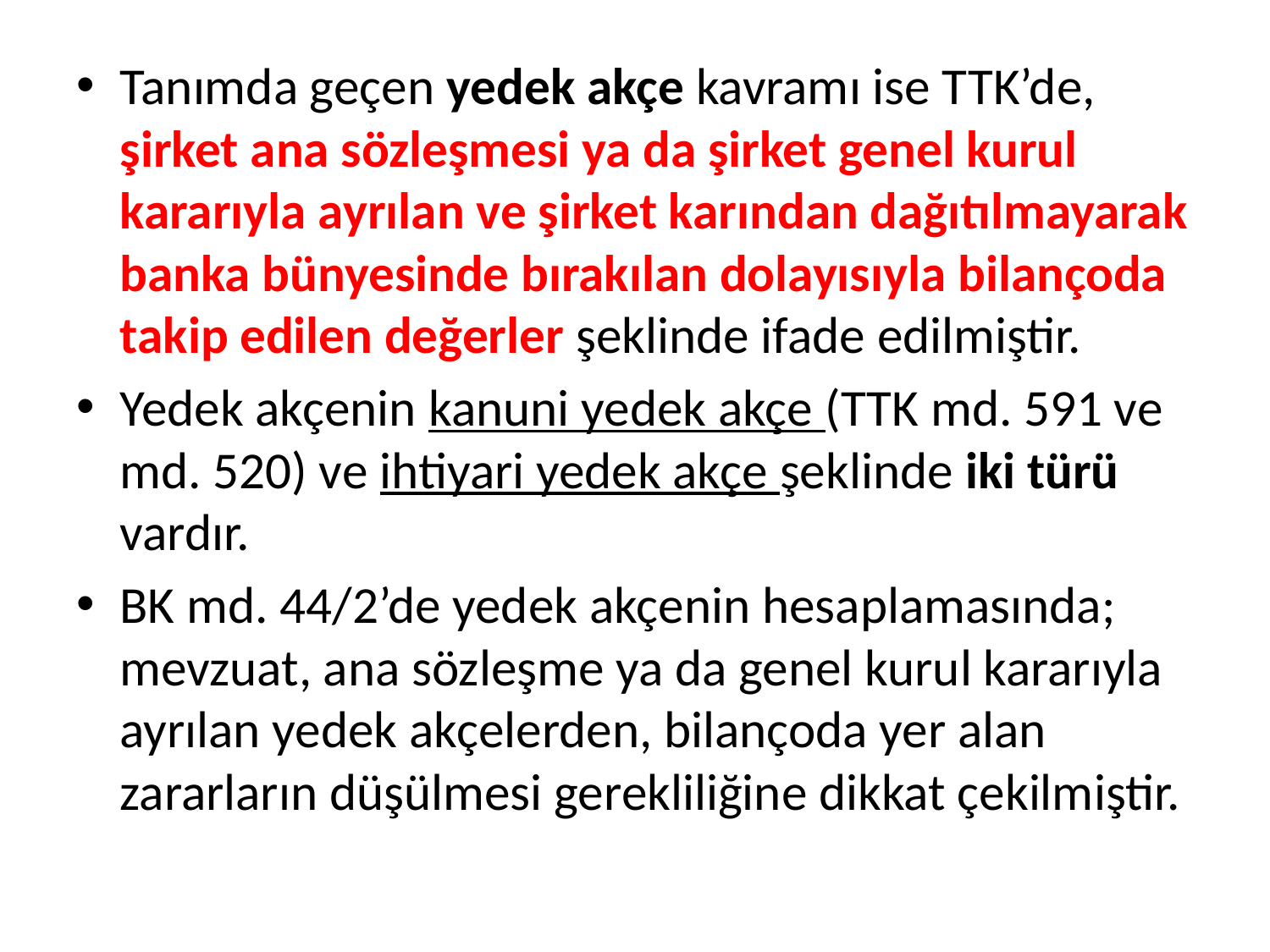

Tanımda geçen yedek akçe kavramı ise TTK’de, şirket ana sözleşmesi ya da şirket genel kurul kararıyla ayrılan ve şirket karından dağıtılmayarak banka bünyesinde bırakılan dolayısıyla bilançoda takip edilen değerler şeklinde ifade edilmiştir.
Yedek akçenin kanuni yedek akçe (TTK md. 591 ve md. 520) ve ihtiyari yedek akçe şeklinde iki türü vardır.
BK md. 44/2’de yedek akçenin hesaplamasında; mevzuat, ana sözleşme ya da genel kurul kararıyla ayrılan yedek akçelerden, bilançoda yer alan zararların düşülmesi gerekliliğine dikkat çekilmiştir.